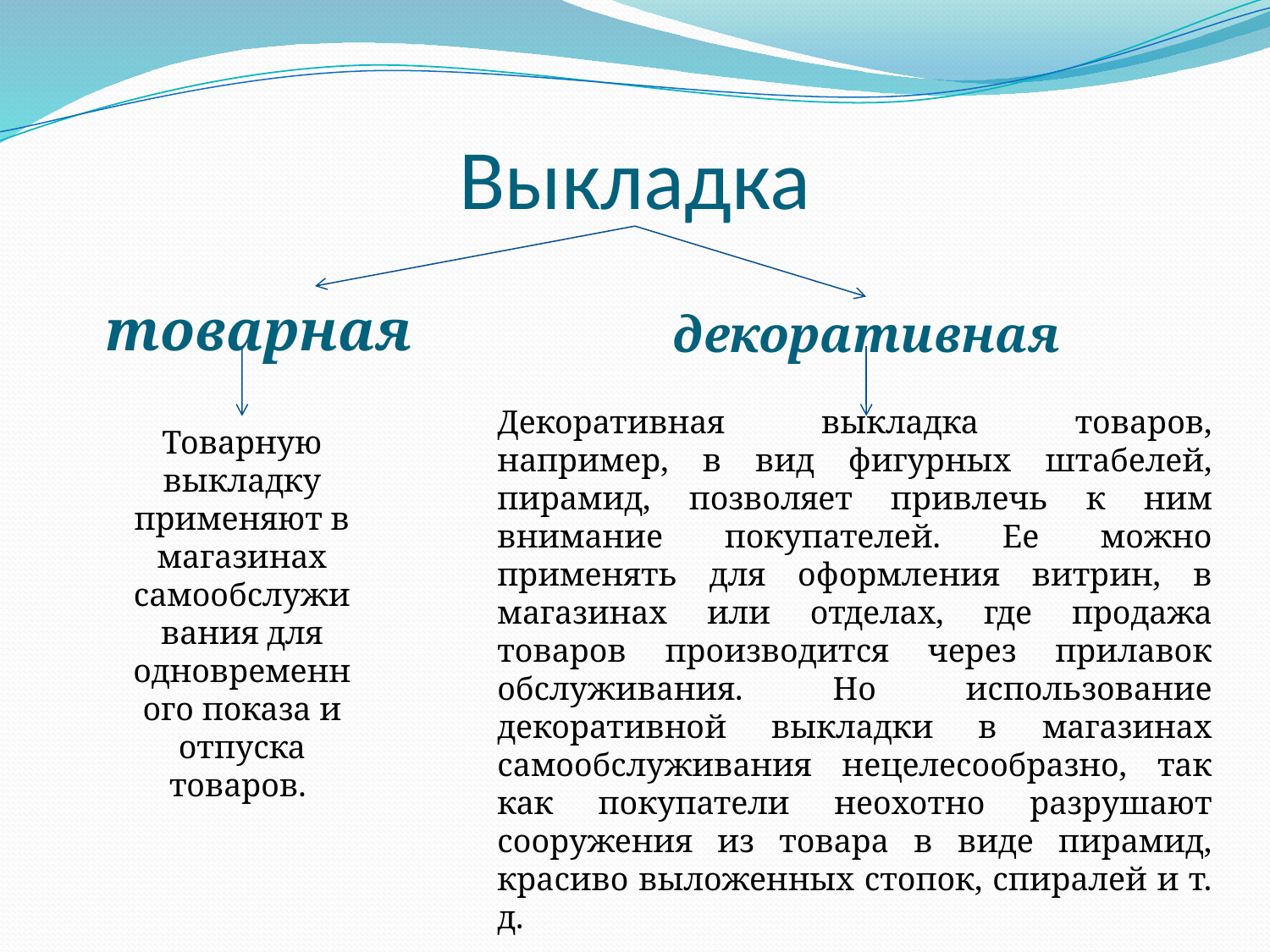

# Выкладка
товарная
декоративная
Декоративная выкладка товаров, например, в вид фигурных штабелей, пирамид, позволяет привлечь к ним внимание покупателей. Ее можно применять для оформления витрин, в магазинах или отделах, где продажа товаров производится через прилавок обслуживания. Но использование декоративной выкладки в магазинах самообслуживания нецелесообразно, так как покупатели неохотно разрушают сооружения из товара в виде пирамид, красиво выложенных стопок, спиралей и т. д.
Товарную выкладку применяют в магазинах самообслуживания для одновременного показа и отпуска товаров.